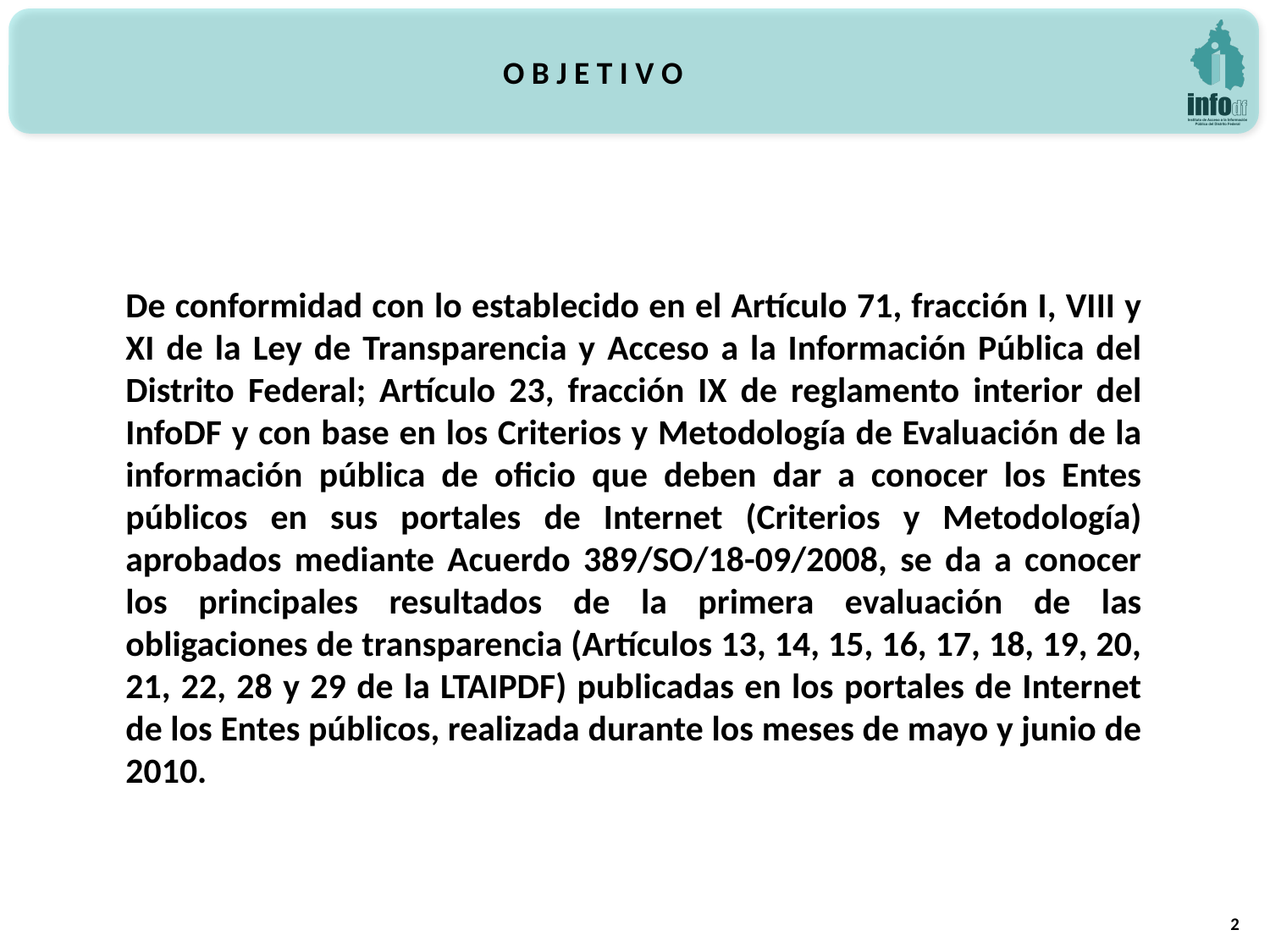

O B J E T I V O
De conformidad con lo establecido en el Artículo 71, fracción I, VIII y XI de la Ley de Transparencia y Acceso a la Información Pública del Distrito Federal; Artículo 23, fracción IX de reglamento interior del InfoDF y con base en los Criterios y Metodología de Evaluación de la información pública de oficio que deben dar a conocer los Entes públicos en sus portales de Internet (Criterios y Metodología) aprobados mediante Acuerdo 389/SO/18-09/2008, se da a conocer los principales resultados de la primera evaluación de las obligaciones de transparencia (Artículos 13, 14, 15, 16, 17, 18, 19, 20, 21, 22, 28 y 29 de la LTAIPDF) publicadas en los portales de Internet de los Entes públicos, realizada durante los meses de mayo y junio de 2010.
2